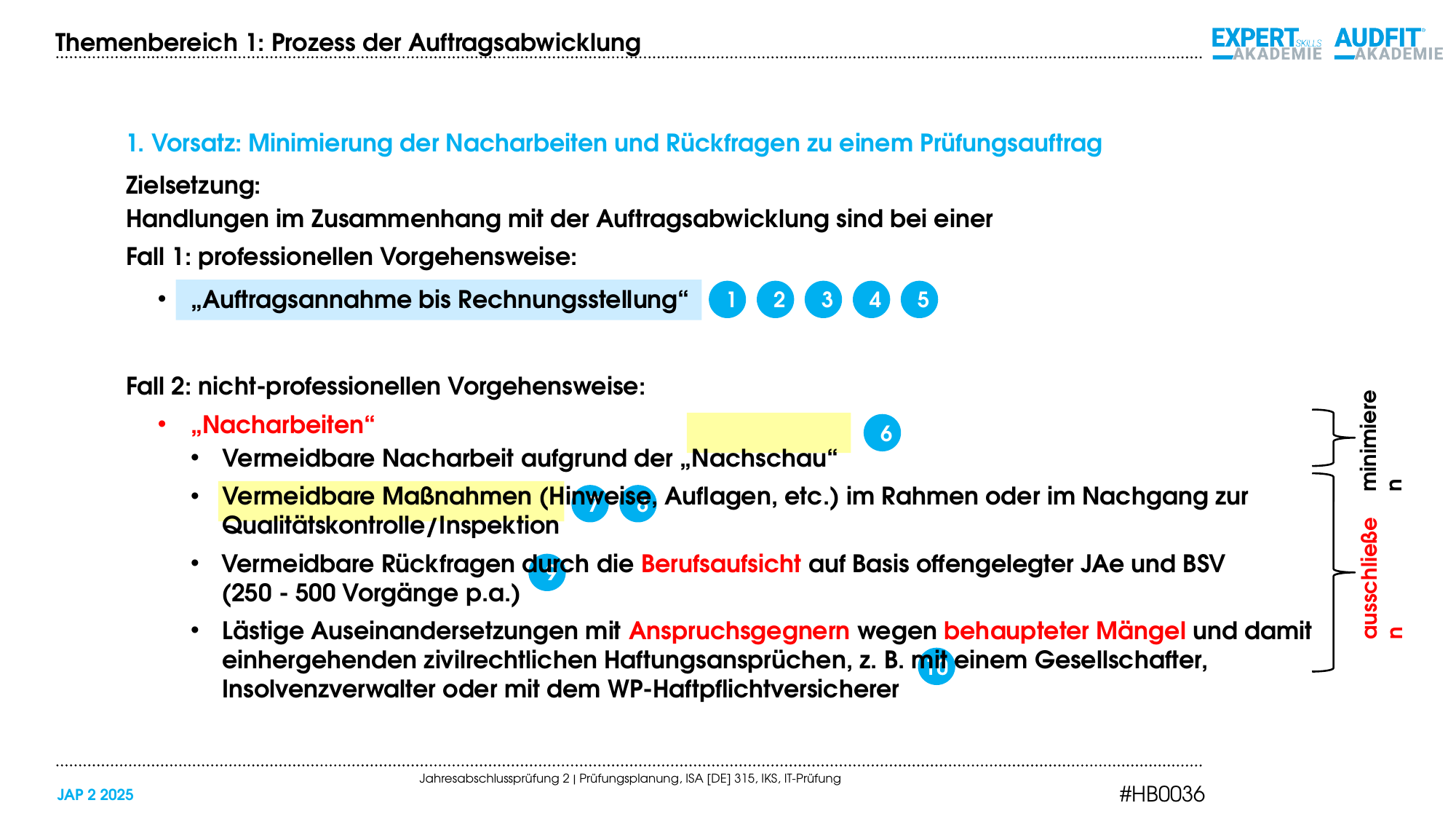

Themenbereich 1: Prozess der Auftragsabwicklung
1. Vorsatz: Minimierung der Nacharbeiten und Rückfragen zu einem Prüfungsauftrag
Zielsetzung:
Handlungen im Zusammenhang mit der Auftragsabwicklung sind bei einer
Fall 1: professionellen Vorgehensweise:
„Auftragsannahme bis Rechnungsstellung“

Fall 2: nicht-professionellen Vorgehensweise:
„Nacharbeiten“
Vermeidbare Nacharbeit aufgrund der „Nachschau“
Vermeidbare Maßnahmen (Hinweise, Auflagen, etc.) im Rahmen oder im Nachgang zur Qualitätskontrolle/Inspektion
Vermeidbare Rückfragen durch die Berufsaufsicht auf Basis offengelegter JAe und BSV
(250 - 500 Vorgänge p.a.)
Lästige Auseinandersetzungen mit Anspruchsgegnern wegen behaupteter Mängel und damit einhergehenden zivilrechtlichen Haftungsansprüchen, z. B. mit einem Gesellschafter, Insolvenzverwalter oder mit dem WP-Haftpflichtversicherer

1
2
3
4
5
minimieren

6

7
8
ausschließen
9
10